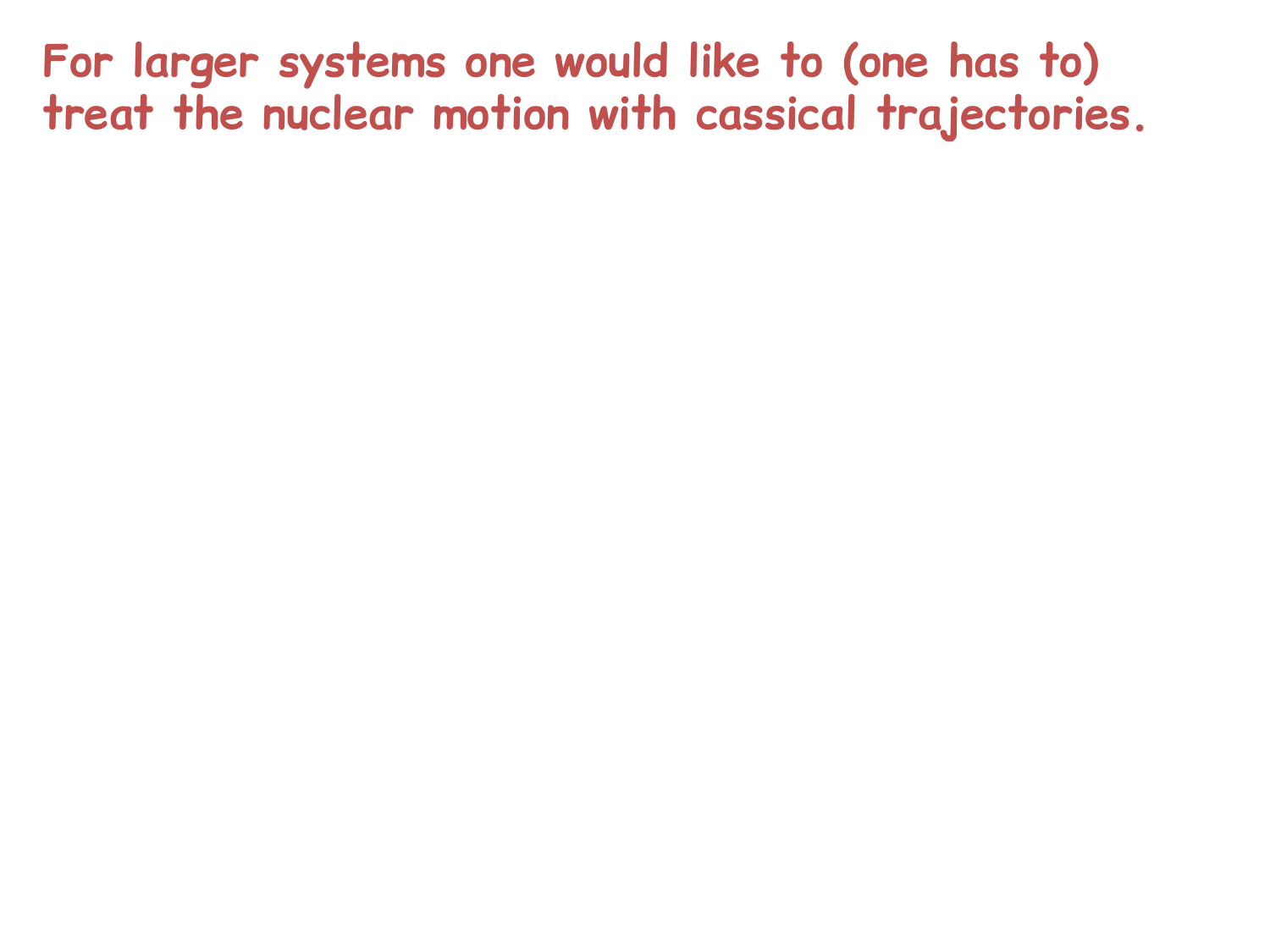

For larger systems one would like to (one has to) treat the nuclear motion with cassical trajectories.